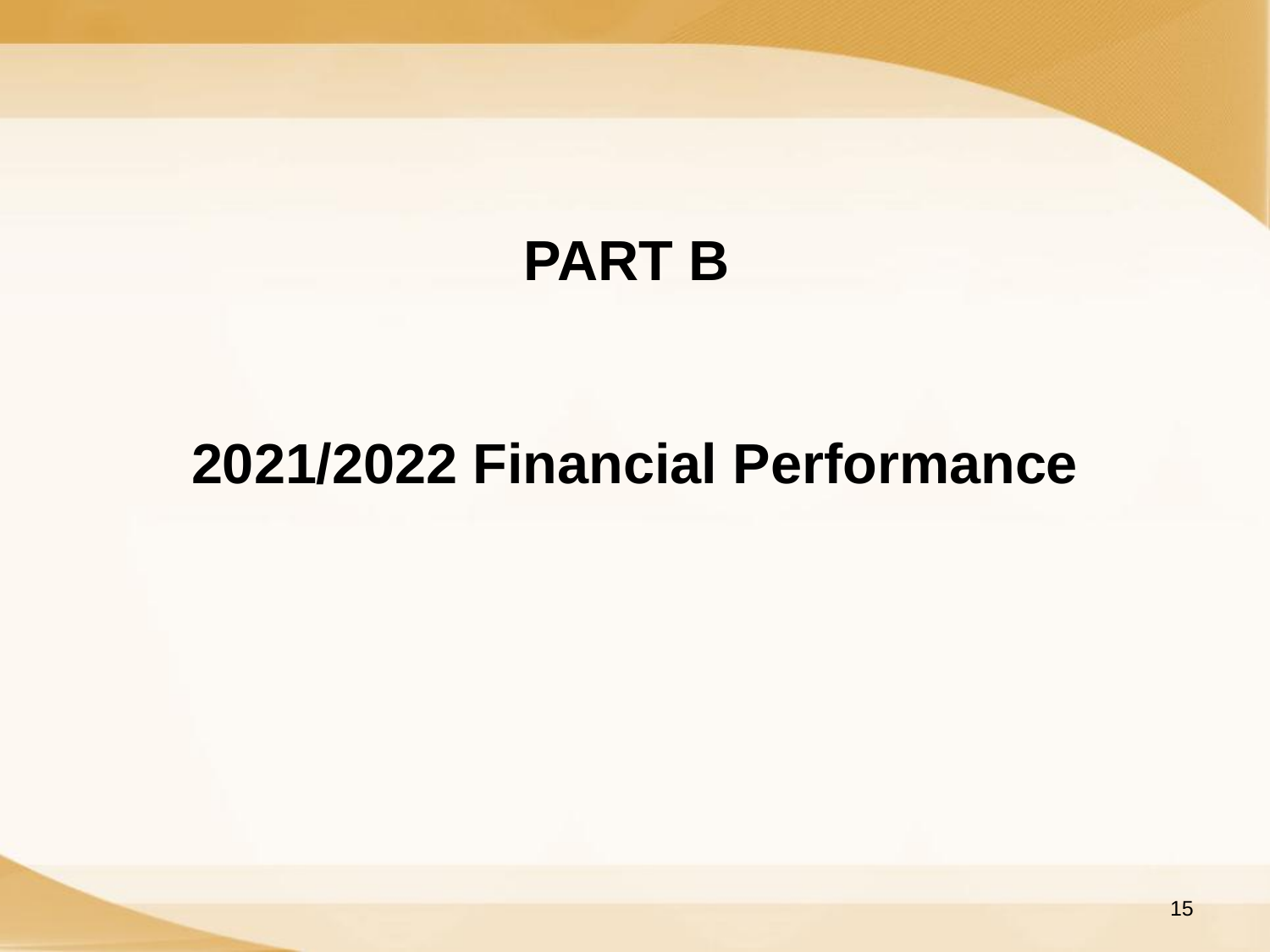

# PART B 2021/2022 Financial Performance
15